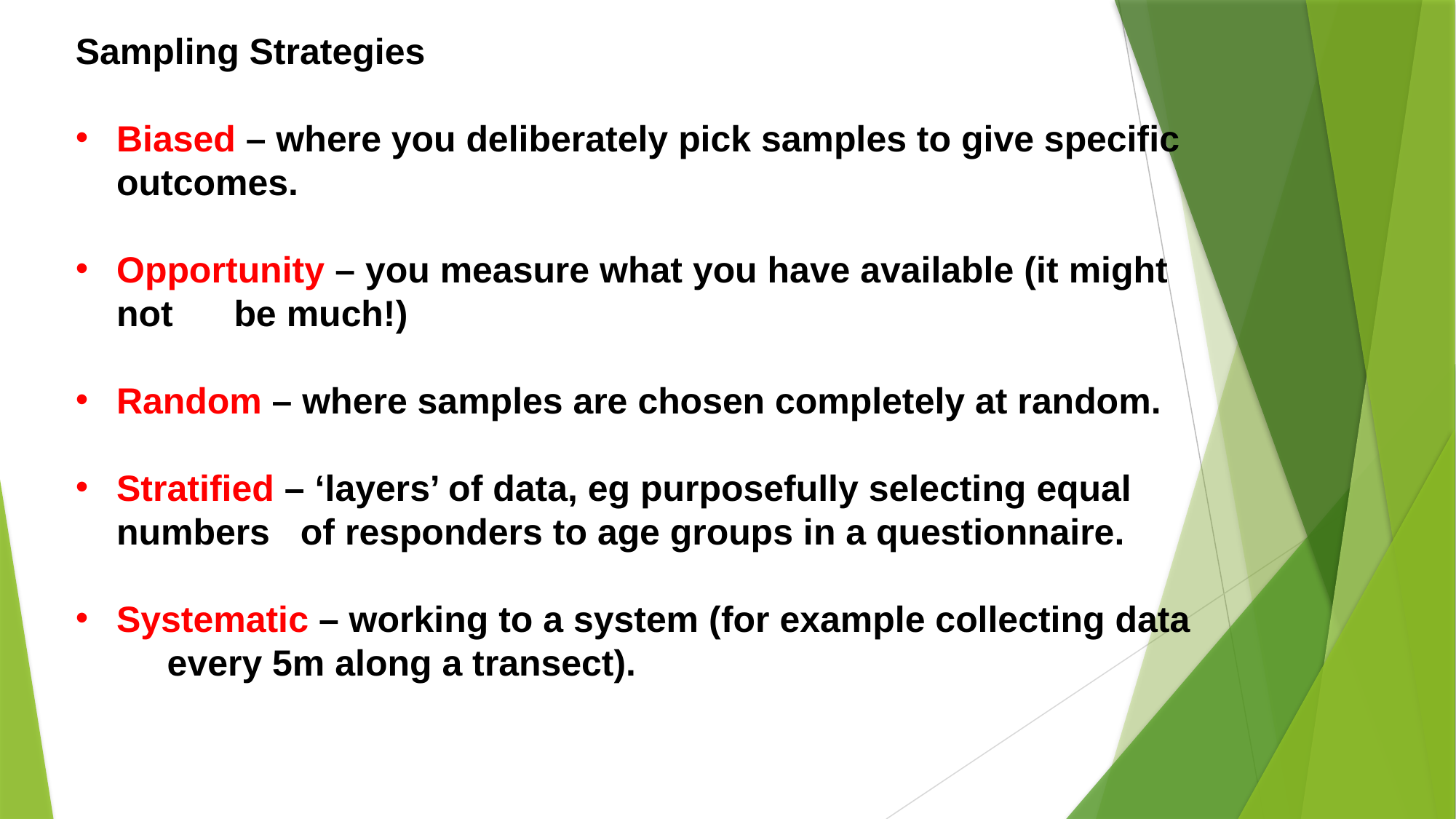

Sampling Strategies

Biased – where you deliberately pick samples to give specific outcomes.

Opportunity – you measure what you have available (it might not      be much!)

Random – where samples are chosen completely at random.

Stratified – ‘layers’ of data, eg purposefully selecting equal numbers   of responders to age groups in a questionnaire.

Systematic – working to a system (for example collecting data       every 5m along a transect).